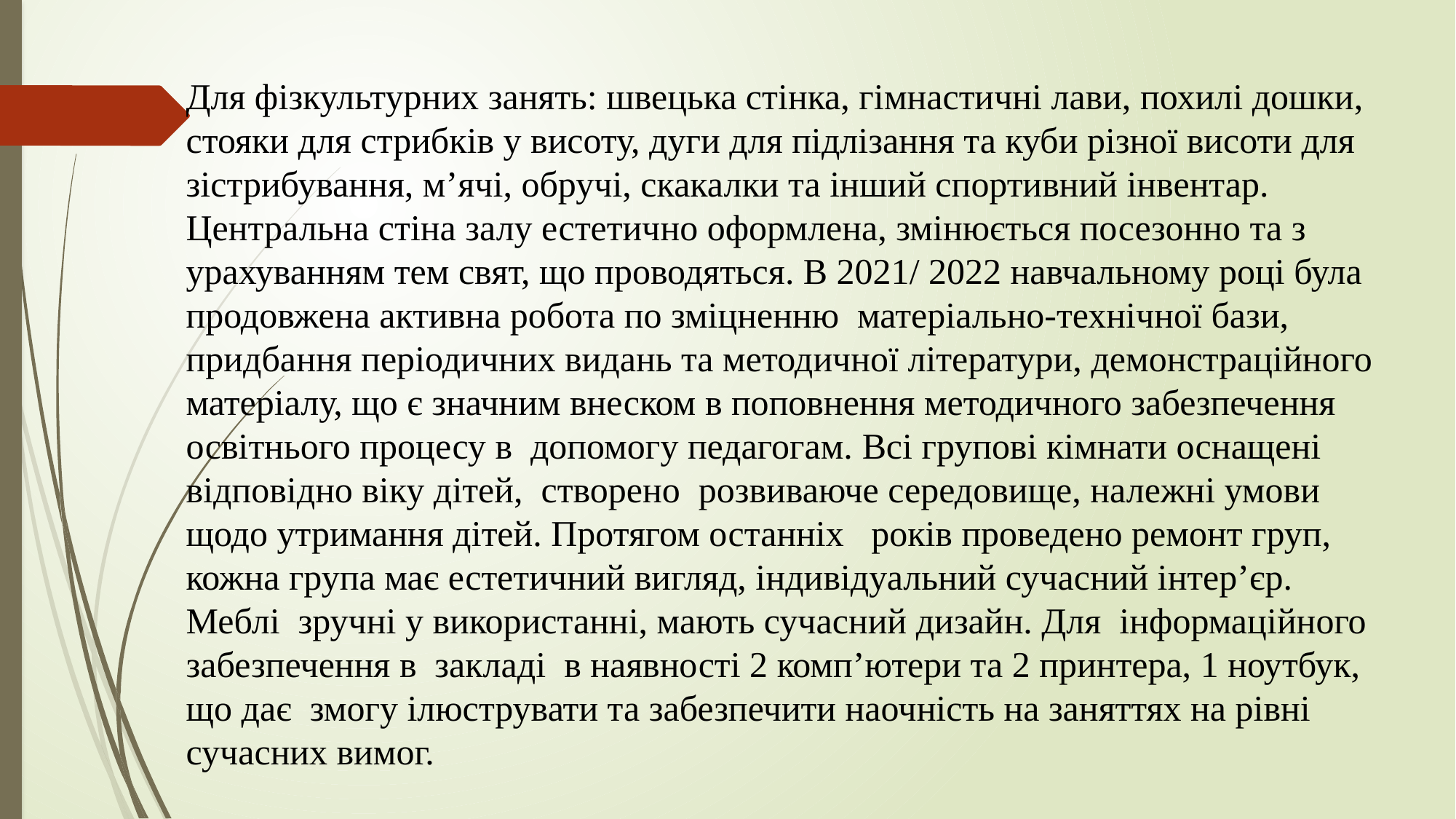

Для фізкультурних занять: швецька стінка, гімнастичні лави, похилі дошки, стояки для стрибків у висоту, дуги для підлізання та куби різної висоти для зістрибування, м’ячі, обручі, скакалки та інший спортивний інвентар. Центральна стіна залу естетично оформлена, змінюється посезонно та з урахуванням тем свят, що проводяться. В 2021/ 2022 навчальному році була продовжена активна робота по зміцненню  матеріально-технічної бази, придбання періодичних видань та методичної літератури, демонстраційного матеріалу, що є значним внеском в поповнення методичного забезпечення освітнього процесу в  допомогу педагогам. Всі групові кімнати оснащені відповідно віку дітей,  створено  розвиваюче середовище, належні умови щодо утримання дітей. Протягом останніх   років проведено ремонт груп, кожна група має естетичний вигляд, індивідуальний сучасний інтер’єр. Меблі  зручні у використанні, мають сучасний дизайн. Для  інформаційного забезпечення в  закладі  в наявності 2 комп’ютери та 2 принтера, 1 ноутбук, що дає  змогу ілюструвати та забезпечити наочність на заняттях на рівні сучасних вимог.